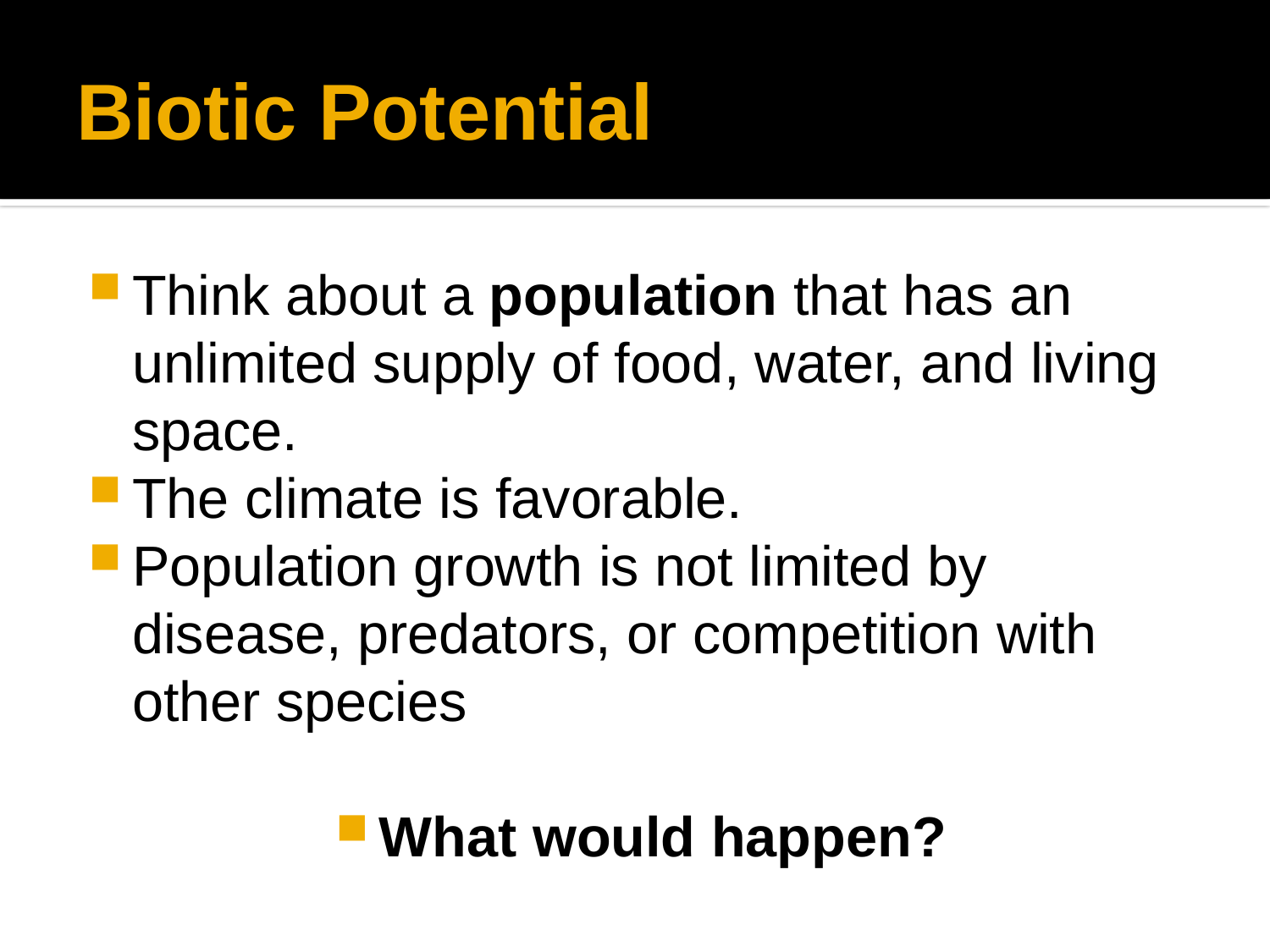

# Biotic Potential
Think about a population that has an unlimited supply of food, water, and living space.
The climate is favorable.
Population growth is not limited by disease, predators, or competition with other species

What would happen?